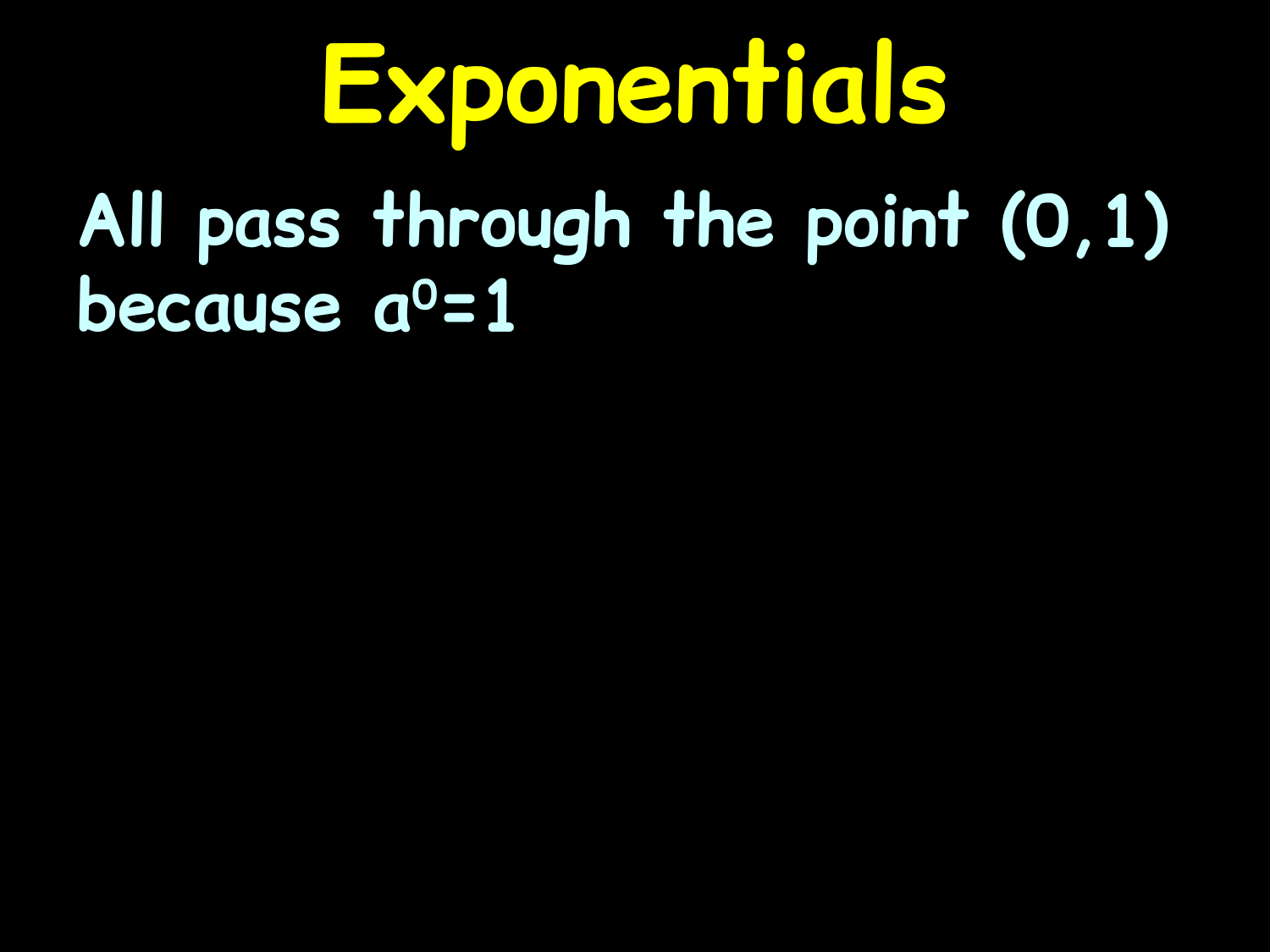

# Exponentials
All pass through the point (0,1) because a0=1